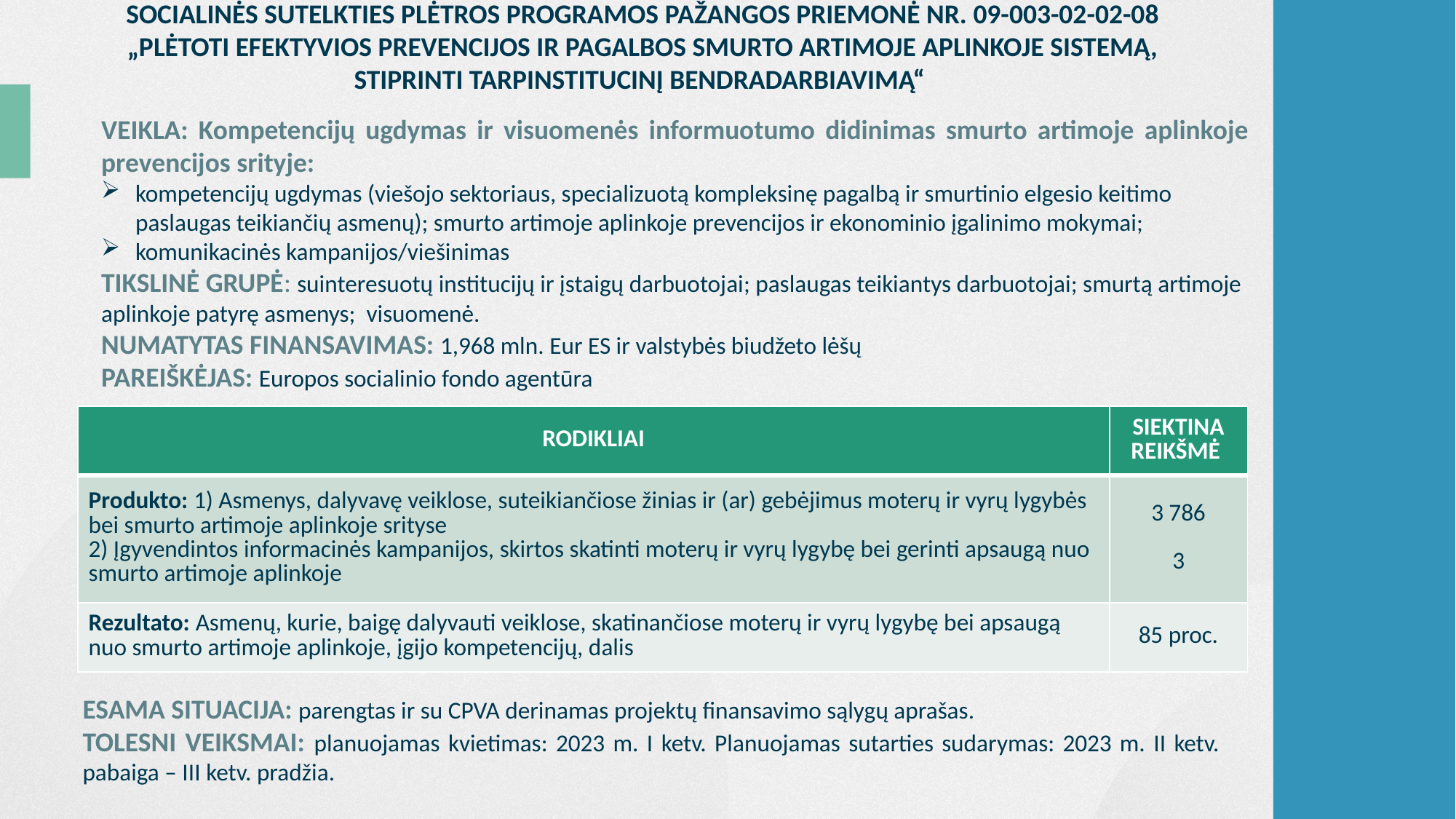

SOCIALINĖS SUTELKTIES PLĖTROS PROGRAMOS PAŽANGOS PRIEMONĖ NR. 09-003-02-02-08 „PLĖTOTI EFEKTYVIOS PREVENCIJOS IR PAGALBOS SMURTO ARTIMOJE APLINKOJE SISTEMĄ, STIPRINTI TARPINSTITUCINĮ BENDRADARBIAVIMĄ“

VEIKLA: Kompetencijų ugdymas ir visuomenės informuotumo didinimas smurto artimoje aplinkoje prevencijos srityje:
kompetencijų ugdymas (viešojo sektoriaus, specializuotą kompleksinę pagalbą ir smurtinio elgesio keitimo paslaugas teikiančių asmenų); smurto artimoje aplinkoje prevencijos ir ekonominio įgalinimo mokymai;
komunikacinės kampanijos/viešinimas
TIKSLINĖ GRUPĖ: suinteresuotų institucijų ir įstaigų darbuotojai; paslaugas teikiantys darbuotojai; smurtą artimoje aplinkoje patyrę asmenys;  visuomenė.
NUMATYTAS FINANSAVIMAS: 1,968 mln. Eur ES ir valstybės biudžeto lėšų
PAREIŠKĖJAS: Europos socialinio fondo agentūra
| RODIKLIAI | SIEKTINA REIKŠMĖ |
| --- | --- |
| Produkto: 1) Asmenys, dalyvavę veiklose, suteikiančiose žinias ir (ar) gebėjimus moterų ir vyrų lygybės bei smurto artimoje aplinkoje srityse 2) Įgyvendintos informacinės kampanijos, skirtos skatinti moterų ir vyrų lygybę bei gerinti apsaugą nuo smurto artimoje aplinkoje | 3 786 3 |
| Rezultato: Asmenų, kurie, baigę dalyvauti veiklose, skatinančiose moterų ir vyrų lygybę bei apsaugą nuo smurto artimoje aplinkoje, įgijo kompetencijų, dalis | 85 proc. |
ESAMA SITUACIJA: parengtas ir su CPVA derinamas projektų finansavimo sąlygų aprašas.
TOLESNI VEIKSMAI: planuojamas kvietimas: 2023 m. I ketv. Planuojamas sutarties sudarymas: 2023 m. II ketv. pabaiga – III ketv. pradžia.